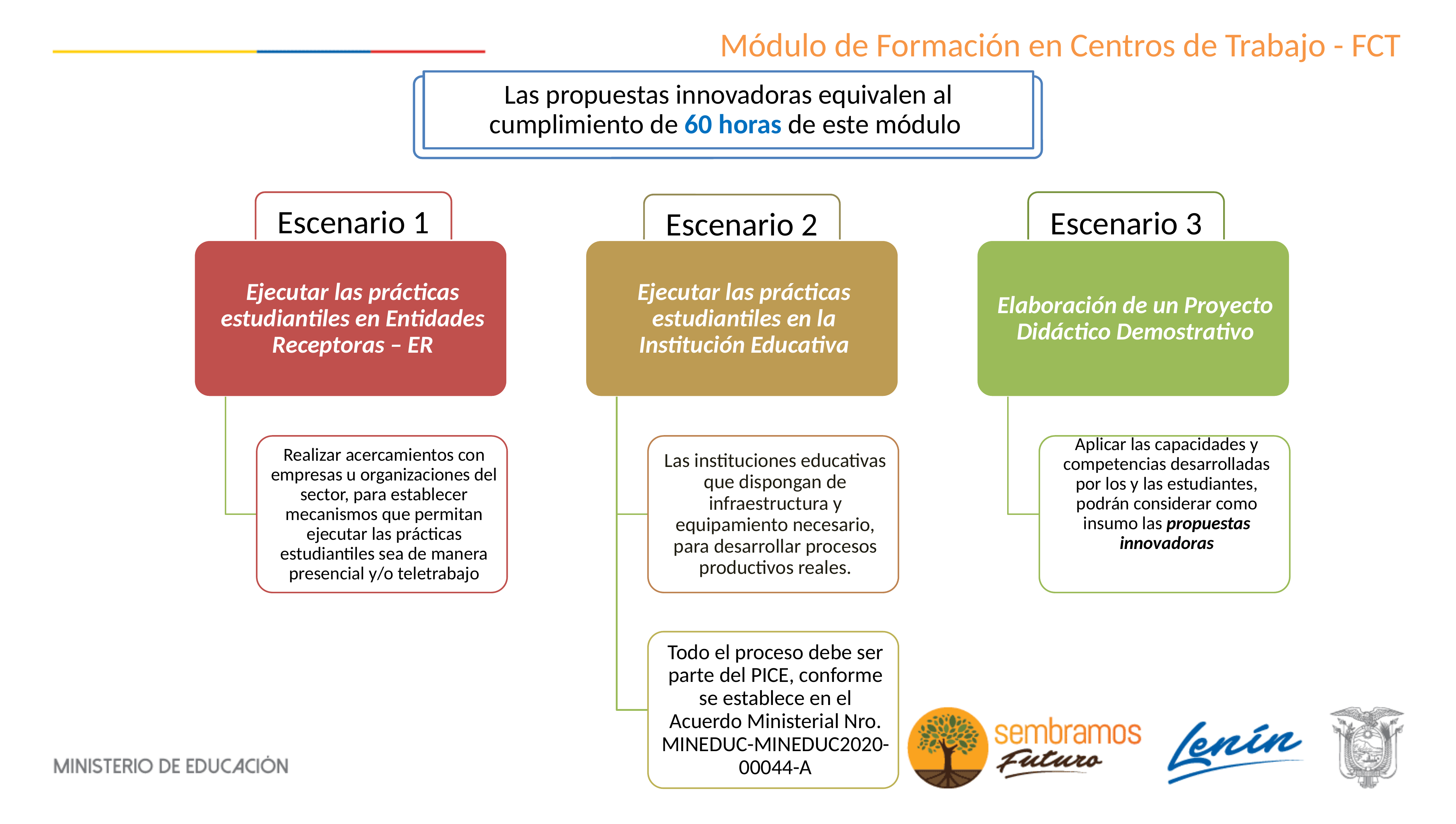

# Módulo de Formación en Centros de Trabajo - FCT
Las propuestas innovadoras equivalen al cumplimiento de 60 horas de este módulo

Ejecutar las prácticas estudiantiles en Entidades Receptoras – ER
Realizar acercamientos con empresas u organizaciones del sector, para establecer mecanismos que permitan ejecutar las prácticas estudiantiles sea de manera presencial y/o teletrabajo
Ejecutar las prácticas estudiantiles en la Institución Educativa
Las instituciones educativas que dispongan de infraestructura y equipamiento necesario, para desarrollar procesos productivos reales.
Todo el proceso debe ser parte del PICE, conforme se establece en el Acuerdo Ministerial Nro. MINEDUC-MINEDUC2020-00044-A
Elaboración de un Proyecto Didáctico Demostrativo
Aplicar las capacidades y competencias desarrolladas por los y las estudiantes, podrán considerar como insumo las propuestas innovadoras

Escenario 1
Escenario 3
Escenario 2